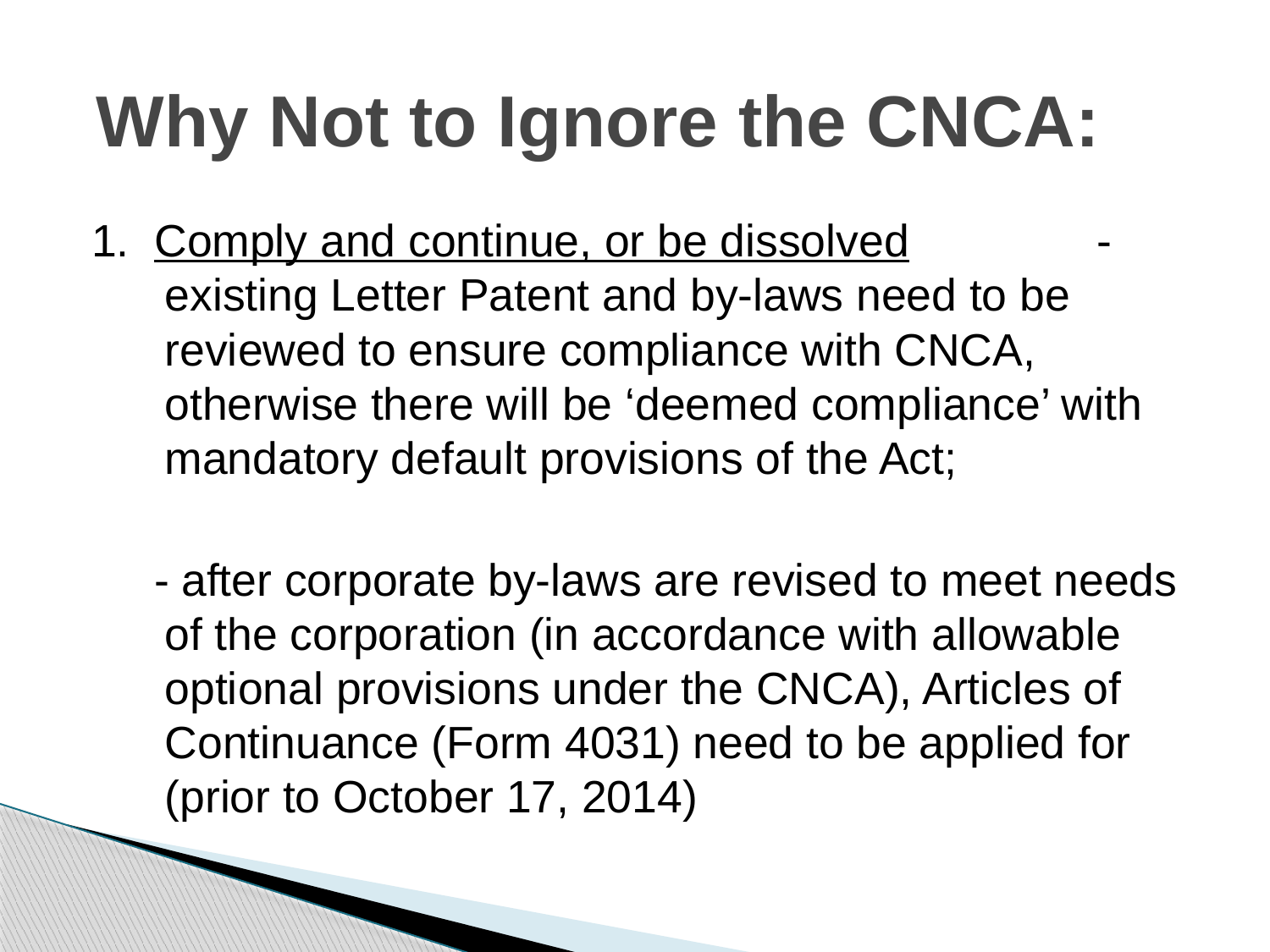

# Why Not to Ignore the CNCA:
1.  Comply and continue, or be dissolved               - existing Letter Patent and by-laws need to be reviewed to ensure compliance with CNCA, otherwise there will be ‘deemed compliance’ with mandatory default provisions of the Act;

     - after corporate by-laws are revised to meet needs of the corporation (in accordance with allowable optional provisions under the CNCA), Articles of Continuance (Form 4031) need to be applied for (prior to October 17, 2014)